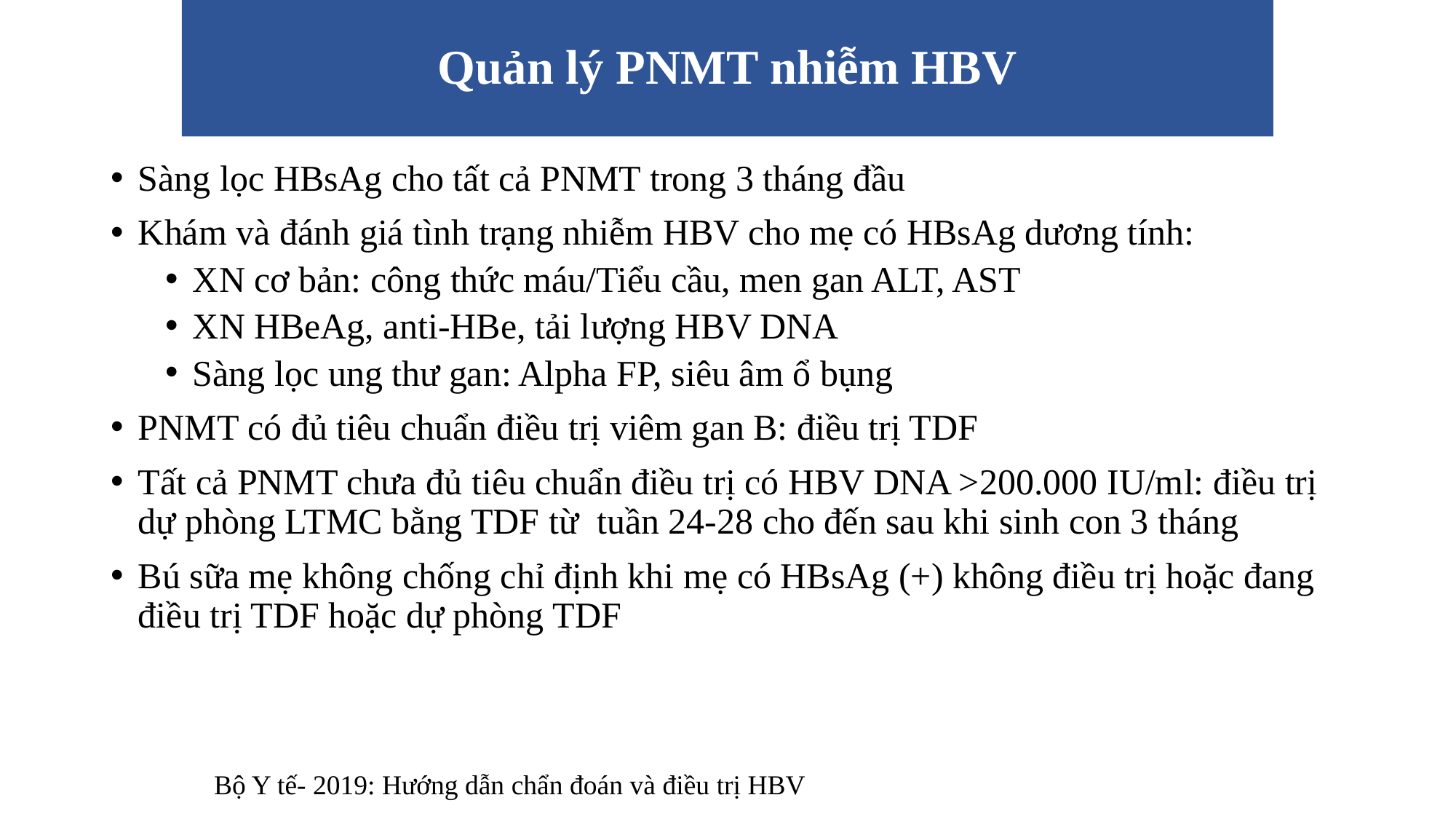

# Quản lý PNMT nhiễm HBV
Sàng lọc HBsAg cho tất cả PNMT trong 3 tháng đầu
Khám và đánh giá tình trạng nhiễm HBV cho mẹ có HBsAg dương tính:
XN cơ bản: công thức máu/Tiểu cầu, men gan ALT, AST
XN HBeAg, anti-HBe, tải lượng HBV DNA
Sàng lọc ung thư gan: Alpha FP, siêu âm ổ bụng
PNMT có đủ tiêu chuẩn điều trị viêm gan B: điều trị TDF
Tất cả PNMT chưa đủ tiêu chuẩn điều trị có HBV DNA >200.000 IU/ml: điều trị dự phòng LTMC bằng TDF từ  tuần 24-28 cho đến sau khi sinh con 3 tháng
Bú sữa mẹ không chống chỉ định khi mẹ có HBsAg (+) không điều trị hoặc đang điều trị TDF hoặc dự phòng TDF

Bộ Y tế- 2019: Hướng dẫn chẩn đoán và điều trị HBV